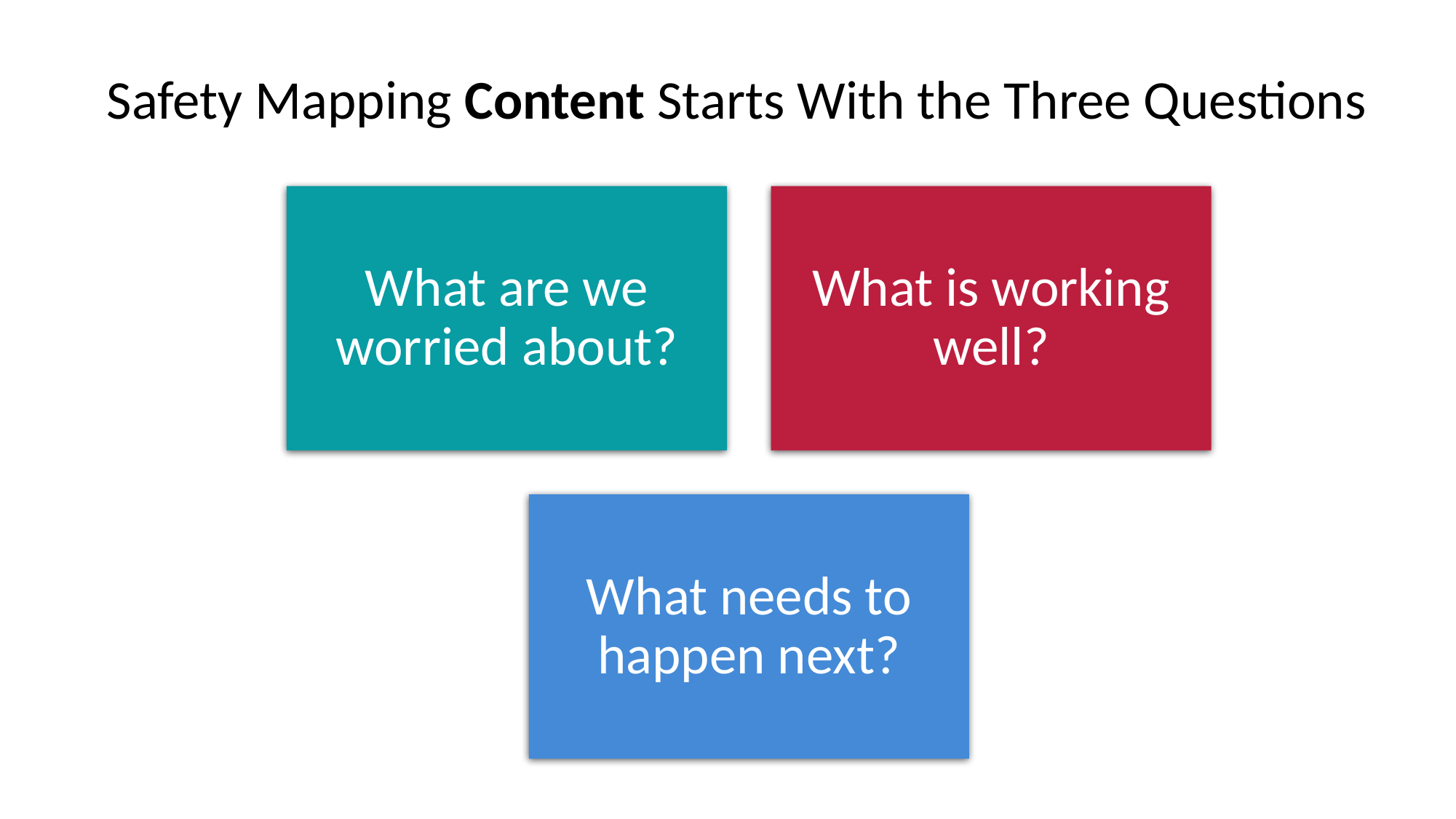

# Safety Mapping Content Starts With the Three Questions
What are we worried about?
What is working well?
What needs to happen next?